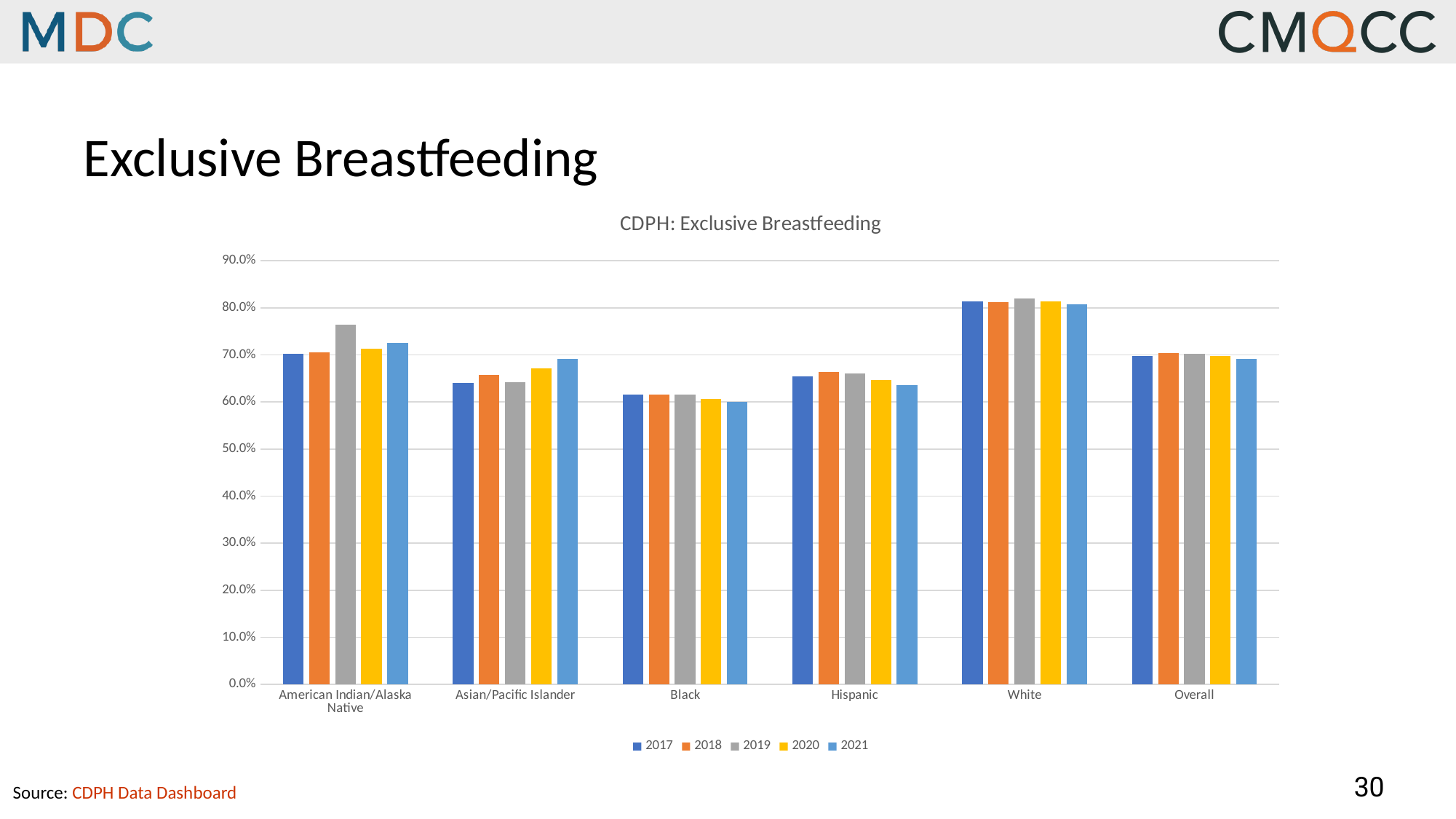

# Exclusive Breastfeeding

### Chart: CDPH: Exclusive Breastfeeding

| Category | 2017 | 2018 | 2019 | 2020 | 2021 |
|---|---|---|---|---|---|
| American Indian/Alaska Native | 0.703 | 0.706 | 0.764 | 0.713 | 0.726 |
| Asian/Pacific Islander | 0.64 | 0.658 | 0.642 | 0.672 | 0.691 |
| Black | 0.615 | 0.615 | 0.616 | 0.607 | 0.6 |
| Hispanic | 0.655 | 0.663 | 0.661 | 0.646 | 0.636 |
| White | 0.813 | 0.812 | 0.82 | 0.814 | 0.807 |
| Overall | 0.698 | 0.704 | 0.702 | 0.697 | 0.692 |
Source: CDPH Data Dashboard